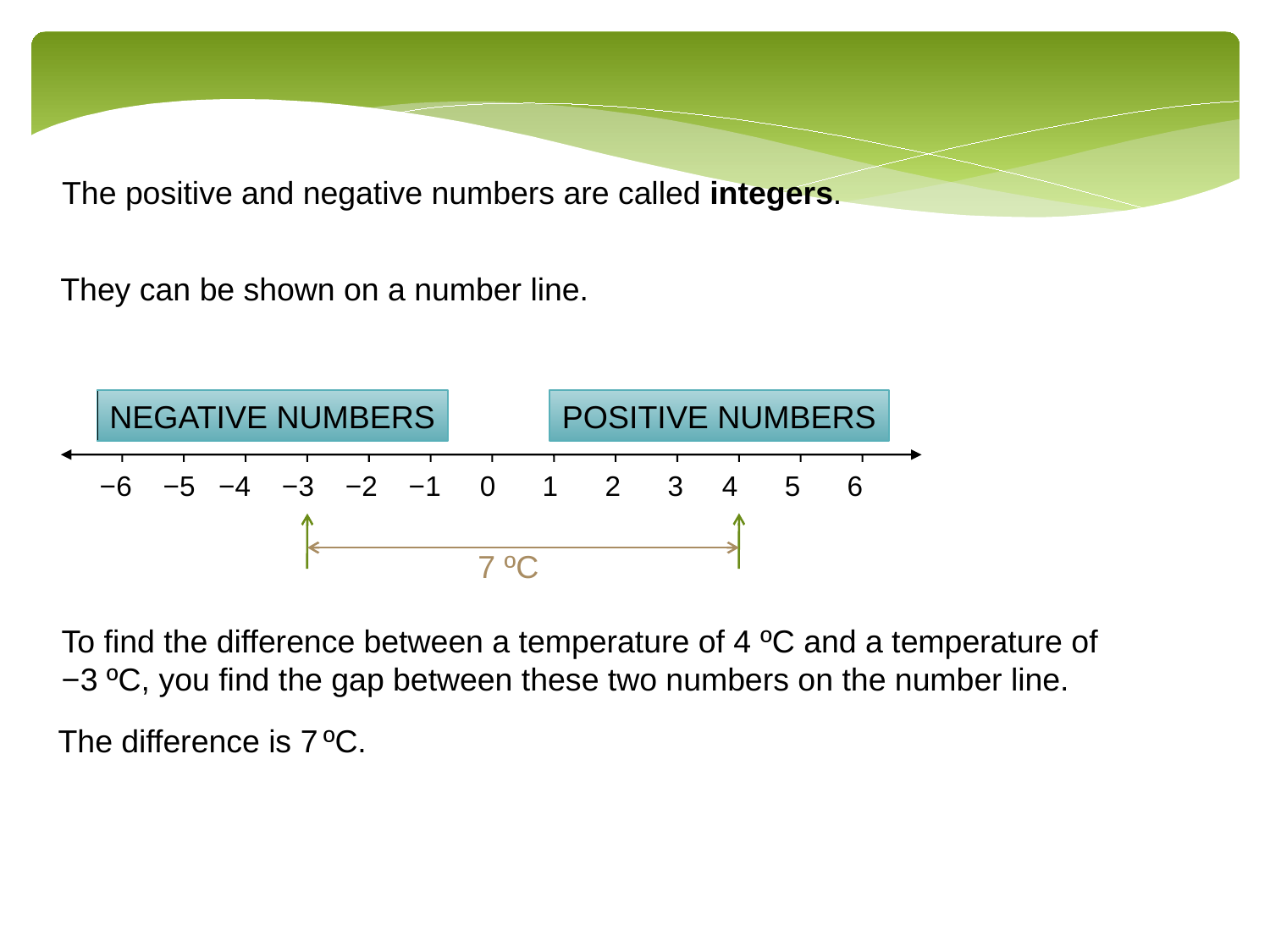

The positive and negative numbers are called integers.
They can be shown on a number line.
NEGATIVE NUMBERS
POSITIVE NUMBERS

−6    −5   −4    −3    −2    −1     0      1      2      3     4      5      6
7 ºC
To find the difference between a temperature of 4 ºC and a temperature of
−3 ºC, you find the gap between these two numbers on the number line.
The difference is 7 ºC.